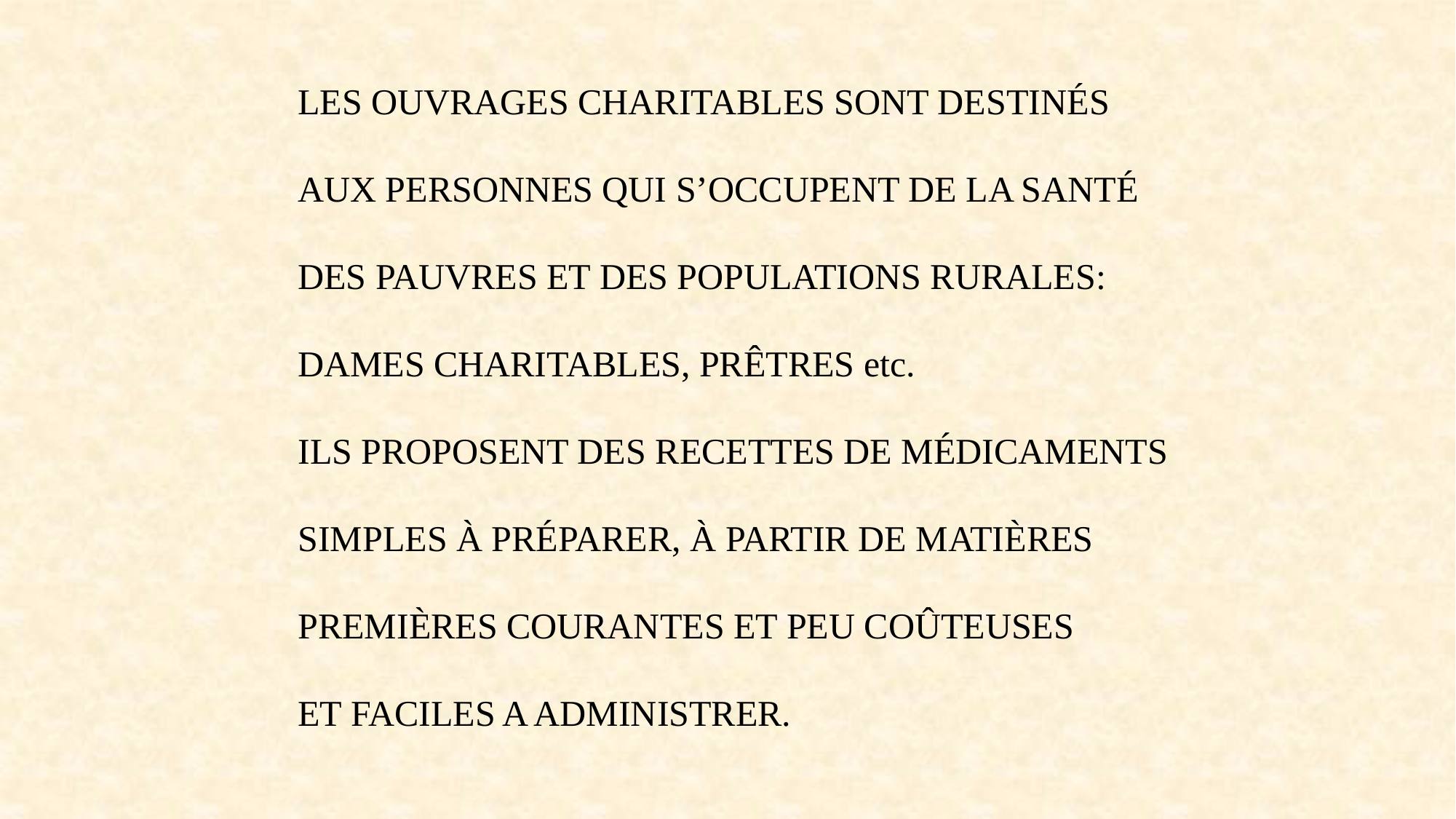

LES OUVRAGES CHARITABLES SONT DESTINÉS

AUX PERSONNES QUI S’OCCUPENT DE LA SANTÉ

DES PAUVRES ET DES POPULATIONS RURALES:

DAMES CHARITABLES, PRÊTRES etc.

ILS PROPOSENT DES RECETTES DE MÉDICAMENTS

SIMPLES À PRÉPARER, À PARTIR DE MATIÈRES

PREMIÈRES COURANTES ET PEU COÛTEUSES

ET FACILES A ADMINISTRER.